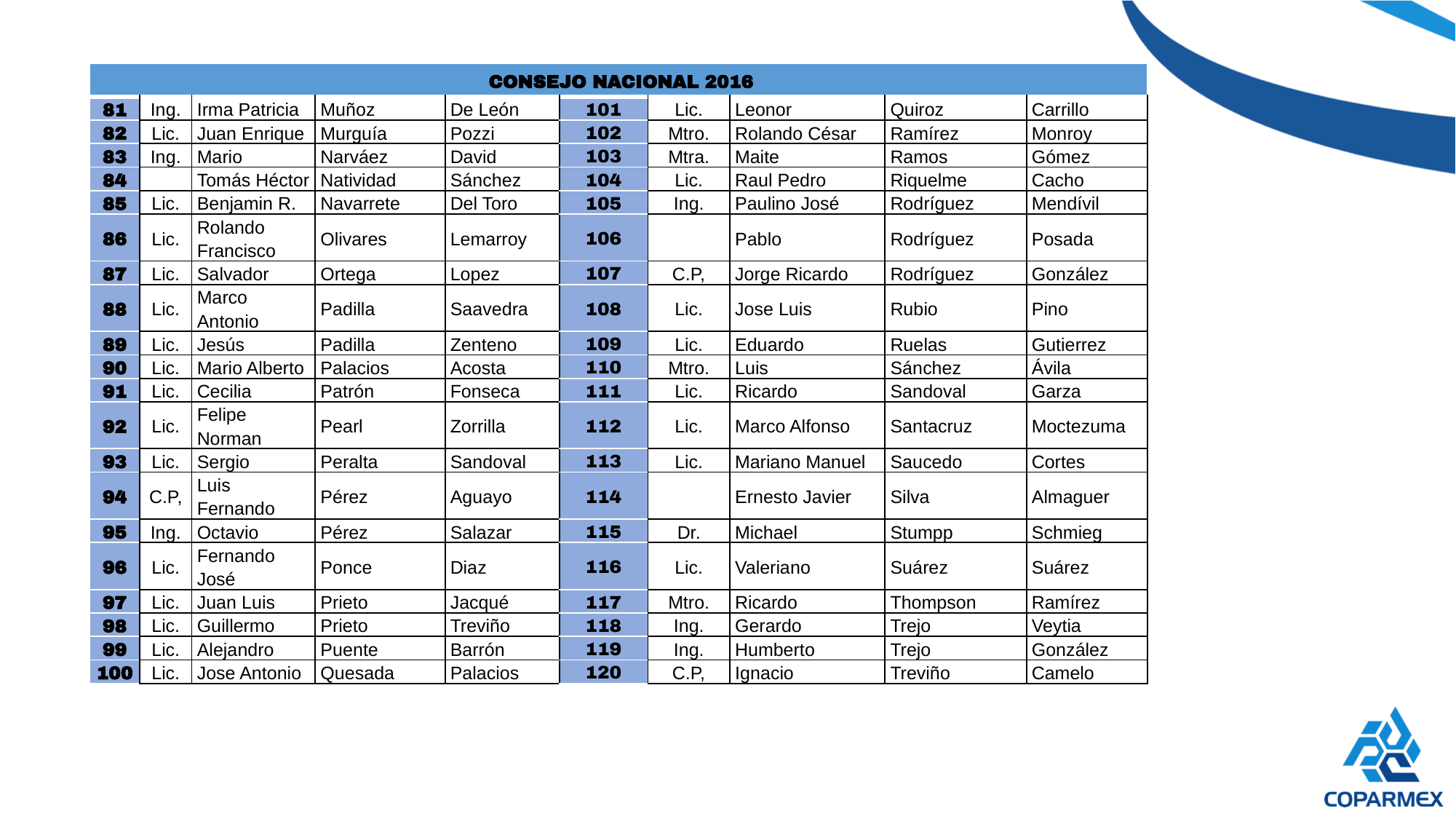

| CONSEJO NACIONAL 2016 |  |  |  |  |  |  |  |  |  |
| --- | --- | --- | --- | --- | --- | --- | --- | --- | --- |
| 81 | Ing. | Irma Patricia | Muñoz | De León | 101 | Lic. | Leonor | Quiroz | Carrillo |
| 82 | Lic. | Juan Enrique | Murguía | Pozzi | 102 | Mtro. | Rolando César | Ramírez | Monroy |
| 83 | Ing. | Mario | Narváez | David | 103 | Mtra. | Maite | Ramos | Gómez |
| 84 |  | Tomás Héctor | Natividad | Sánchez | 104 | Lic. | Raul Pedro | Riquelme | Cacho |
| 85 | Lic. | Benjamin R. | Navarrete | Del Toro | 105 | Ing. | Paulino José | Rodríguez | Mendívil |
| 86 | Lic. | Rolando Francisco | Olivares | Lemarroy | 106 |  | Pablo | Rodríguez | Posada |
| 87 | Lic. | Salvador | Ortega | Lopez | 107 | C.P, | Jorge Ricardo | Rodríguez | González |
| 88 | Lic. | Marco Antonio | Padilla | Saavedra | 108 | Lic. | Jose Luis | Rubio | Pino |
| 89 | Lic. | Jesús | Padilla | Zenteno | 109 | Lic. | Eduardo | Ruelas | Gutierrez |
| 90 | Lic. | Mario Alberto | Palacios | Acosta | 110 | Mtro. | Luis | Sánchez | Ávila |
| 91 | Lic. | Cecilia | Patrón | Fonseca | 111 | Lic. | Ricardo | Sandoval | Garza |
| 92 | Lic. | Felipe Norman | Pearl | Zorrilla | 112 | Lic. | Marco Alfonso | Santacruz | Moctezuma |
| 93 | Lic. | Sergio | Peralta | Sandoval | 113 | Lic. | Mariano Manuel | Saucedo | Cortes |
| 94 | C.P, | Luis Fernando | Pérez | Aguayo | 114 |  | Ernesto Javier | Silva | Almaguer |
| 95 | Ing. | Octavio | Pérez | Salazar | 115 | Dr. | Michael | Stumpp | Schmieg |
| 96 | Lic. | Fernando José | Ponce | Diaz | 116 | Lic. | Valeriano | Suárez | Suárez |
| 97 | Lic. | Juan Luis | Prieto | Jacqué | 117 | Mtro. | Ricardo | Thompson | Ramírez |
| 98 | Lic. | Guillermo | Prieto | Treviño | 118 | Ing. | Gerardo | Trejo | Veytia |
| 99 | Lic. | Alejandro | Puente | Barrón | 119 | Ing. | Humberto | Trejo | González |
| 100 | Lic. | Jose Antonio | Quesada | Palacios | 120 | C.P, | Ignacio | Treviño | Camelo |